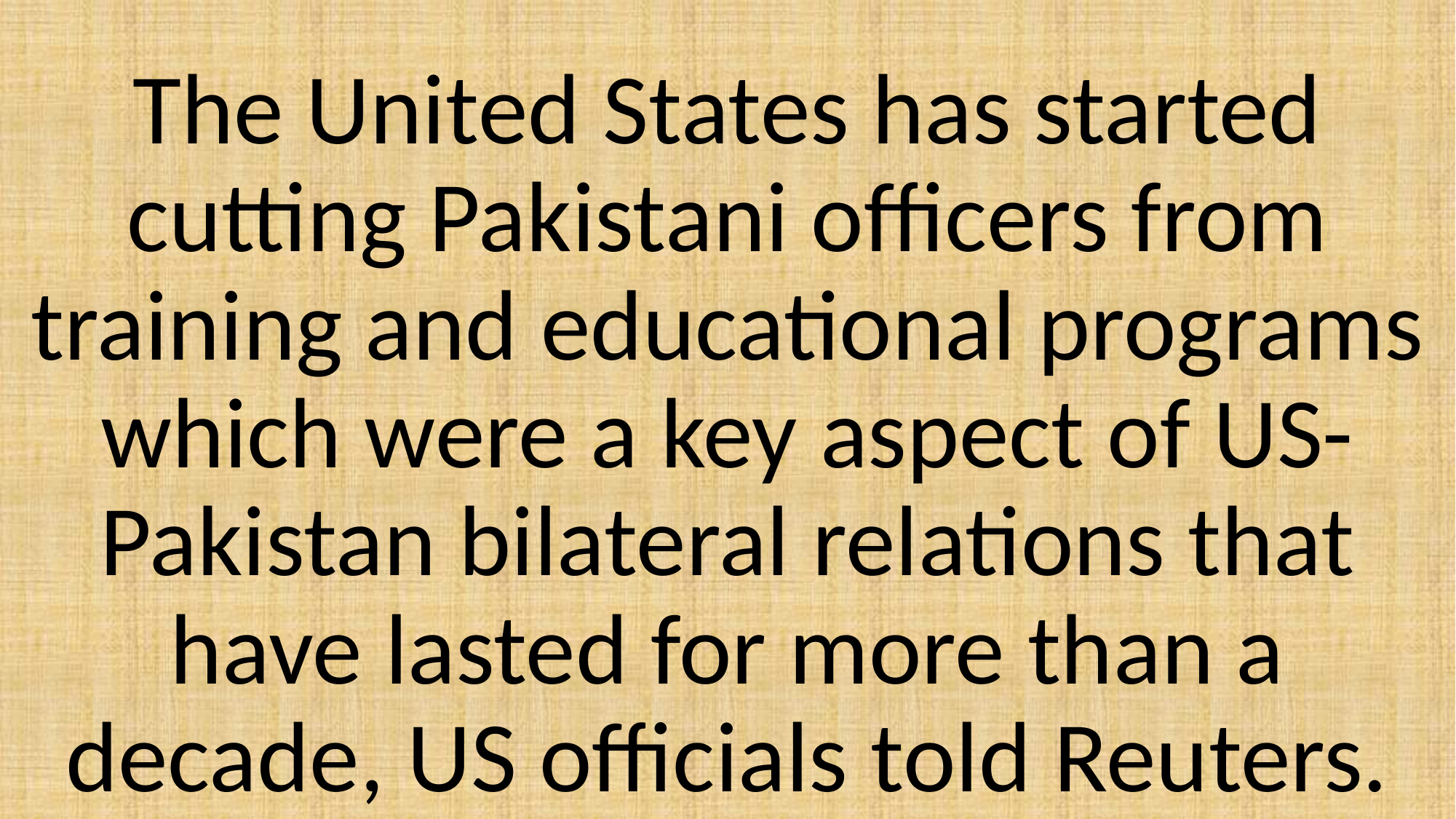

# The United States has started cutting Pakistani officers from training and educational programs which were a key aspect of US-Pakistan bilateral relations that have lasted for more than a decade, US officials told Reuters.